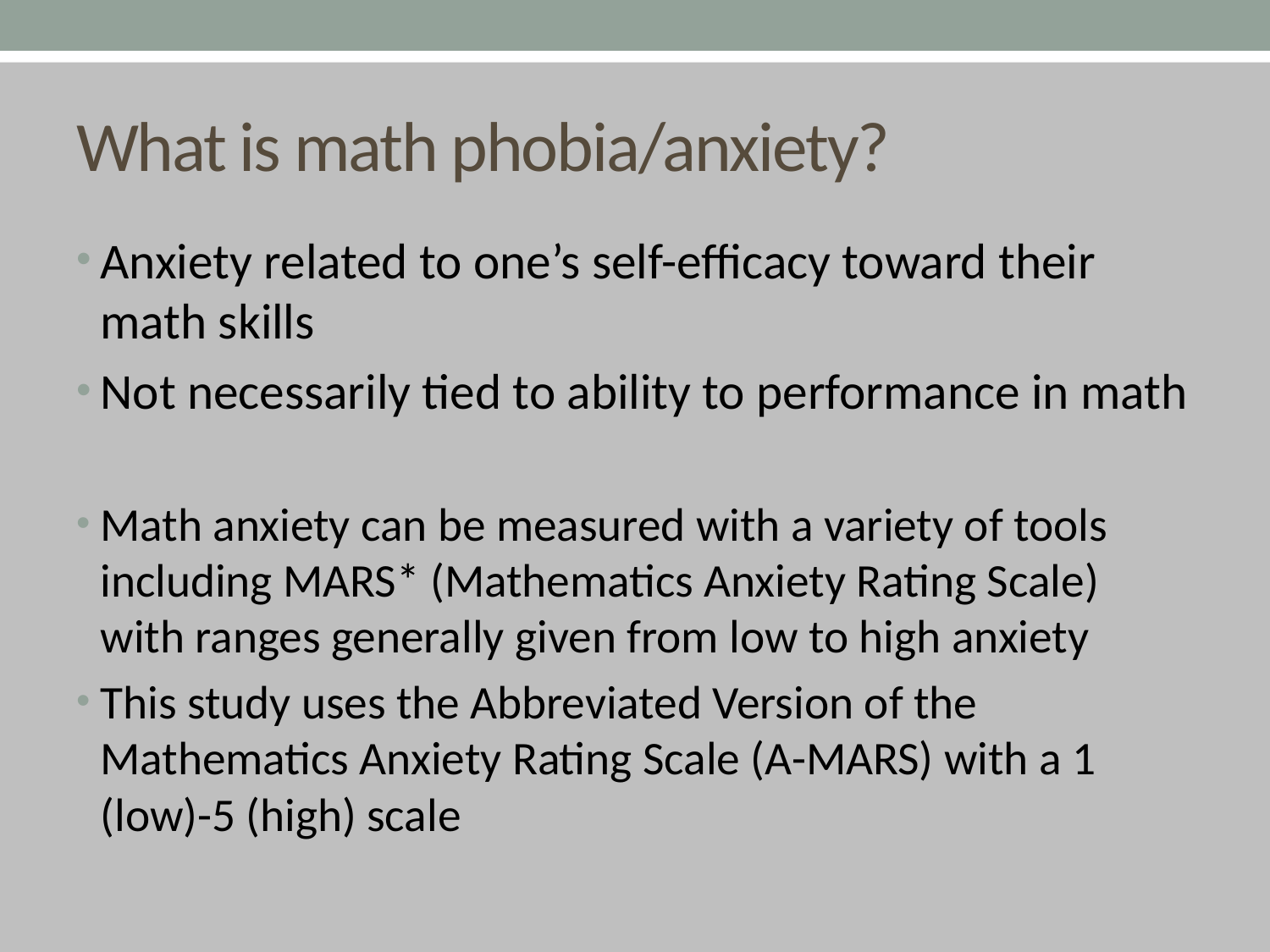

# What is math phobia/anxiety?
Anxiety related to one’s self-efficacy toward their math skills
Not necessarily tied to ability to performance in math

Math anxiety can be measured with a variety of tools including MARS* (Mathematics Anxiety Rating Scale) with ranges generally given from low to high anxiety
This study uses the Abbreviated Version of the Mathematics Anxiety Rating Scale (A-MARS) with a 1 (low)-5 (high) scale